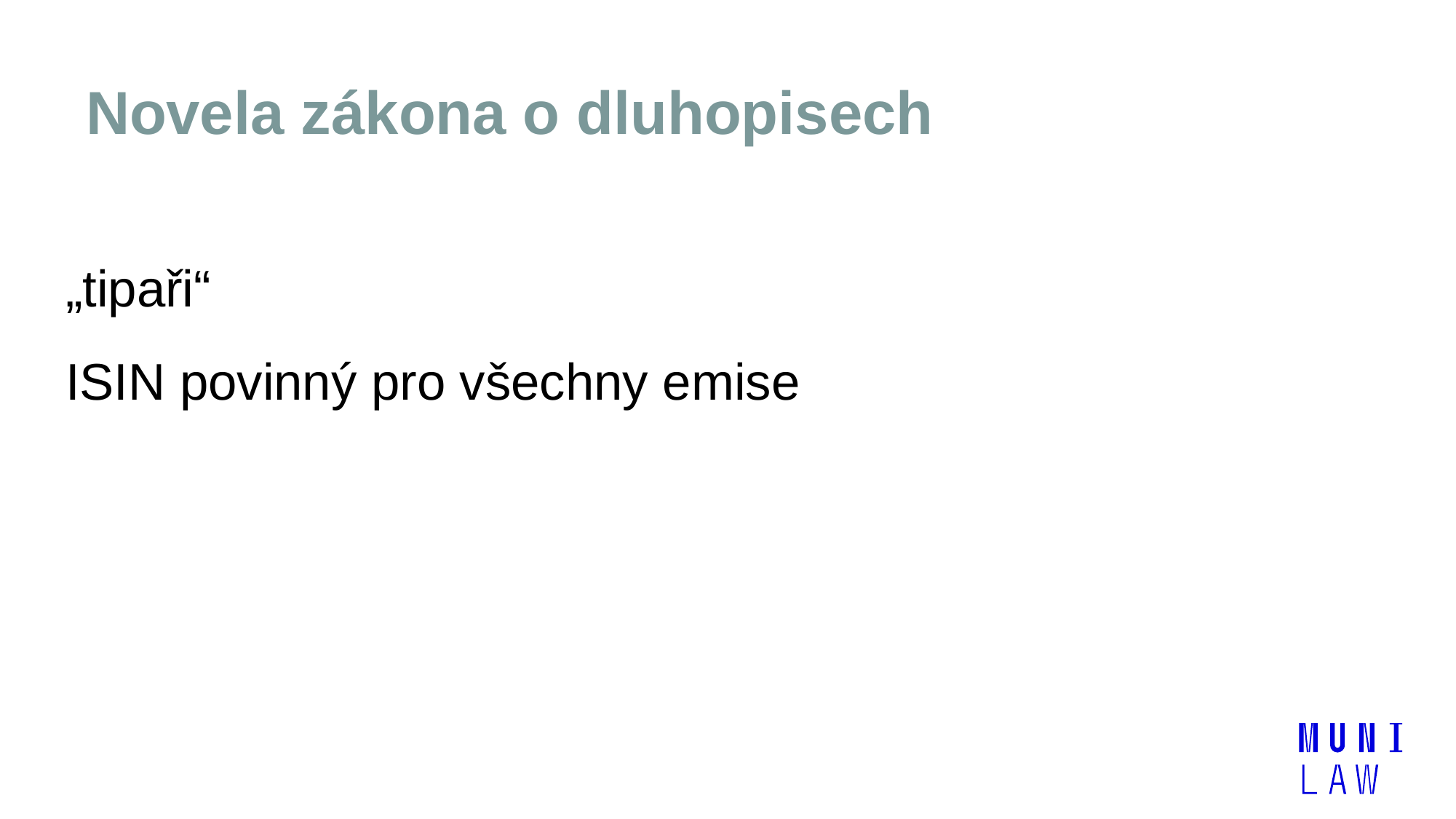

# Novela zákona o dluhopisech
„tipaři“
ISIN povinný pro všechny emise